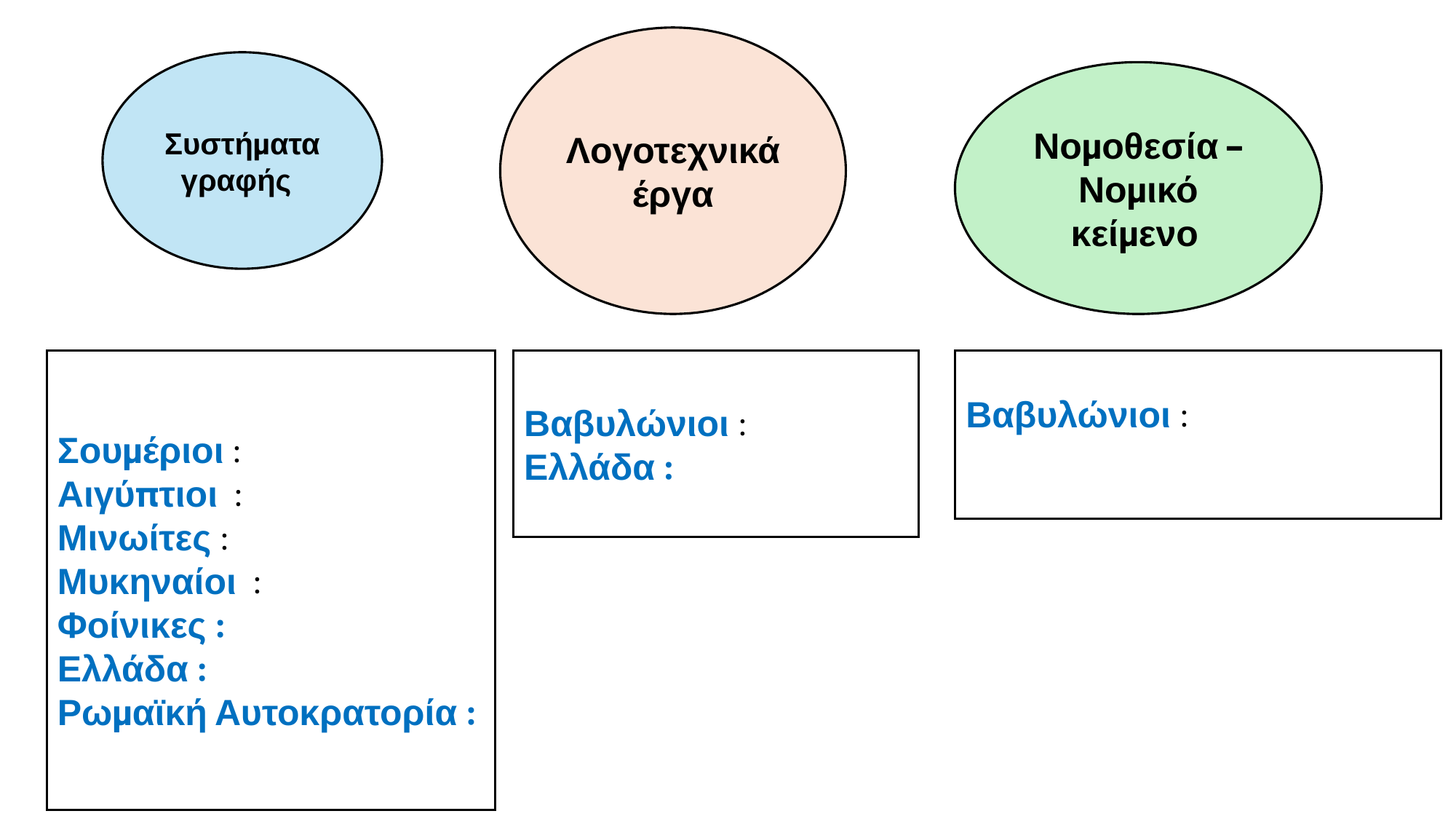

Λογοτεχνικά έργα
Συστήματα γραφής
Νομοθεσία – Νομικό κείμενο
Σουμέριοι :
Αιγύπτιοι  :
Μινωίτες :
Μυκηναίοι  :
Φοίνικες :
Ελλάδα :
Ρωμαϊκή Αυτοκρατορία :
Βαβυλώνιοι :
Ελλάδα :
Βαβυλώνιοι :